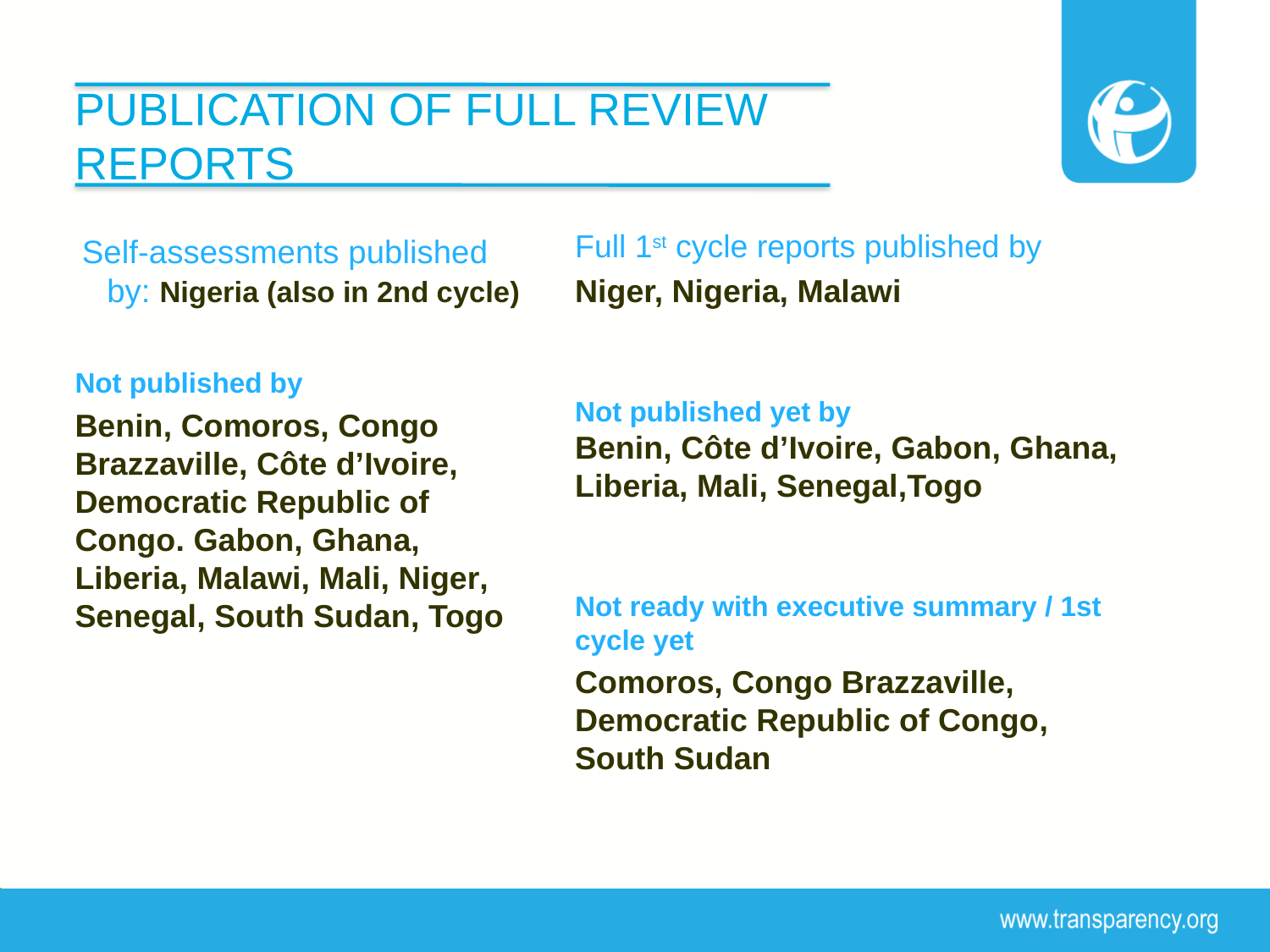

# Publication of FULL REVIEW REPORTS
Full 1st cycle reports published by
Niger, Nigeria, Malawi

Not published yet by
Benin, Côte d’Ivoire, Gabon, Ghana, Liberia, Mali, Senegal,Togo

Not ready with executive summary / 1st cycle yet
Comoros, Congo Brazzaville, Democratic Republic of Congo, South Sudan

Self-assessments published by: Nigeria (also in 2nd cycle)

Not published by
Benin, Comoros, Congo Brazzaville, Côte d’Ivoire, Democratic Republic of Congo. Gabon, Ghana, Liberia, Malawi, Mali, Niger, Senegal, South Sudan, Togo